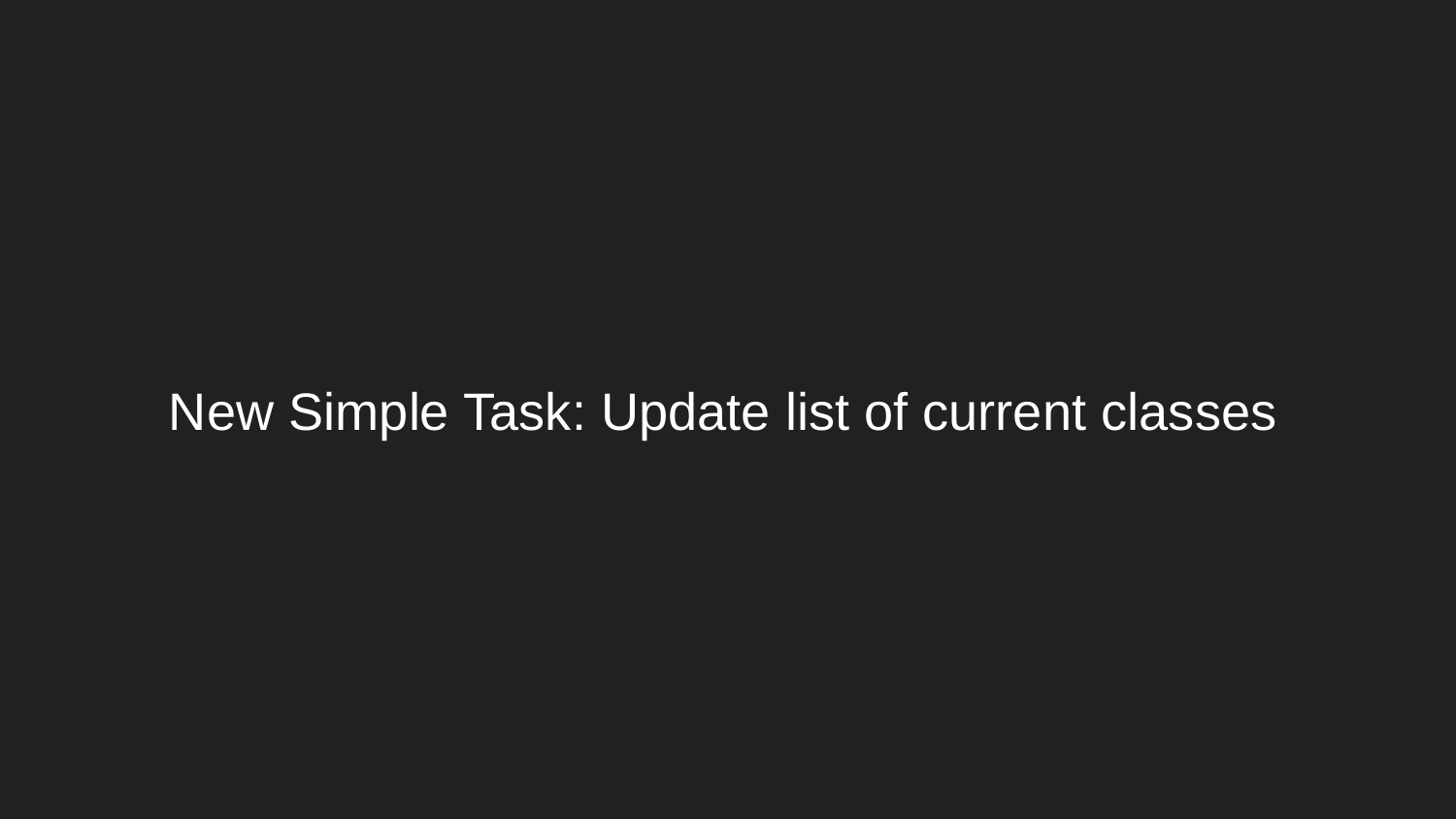

# New Simple Task: Update list of current classes